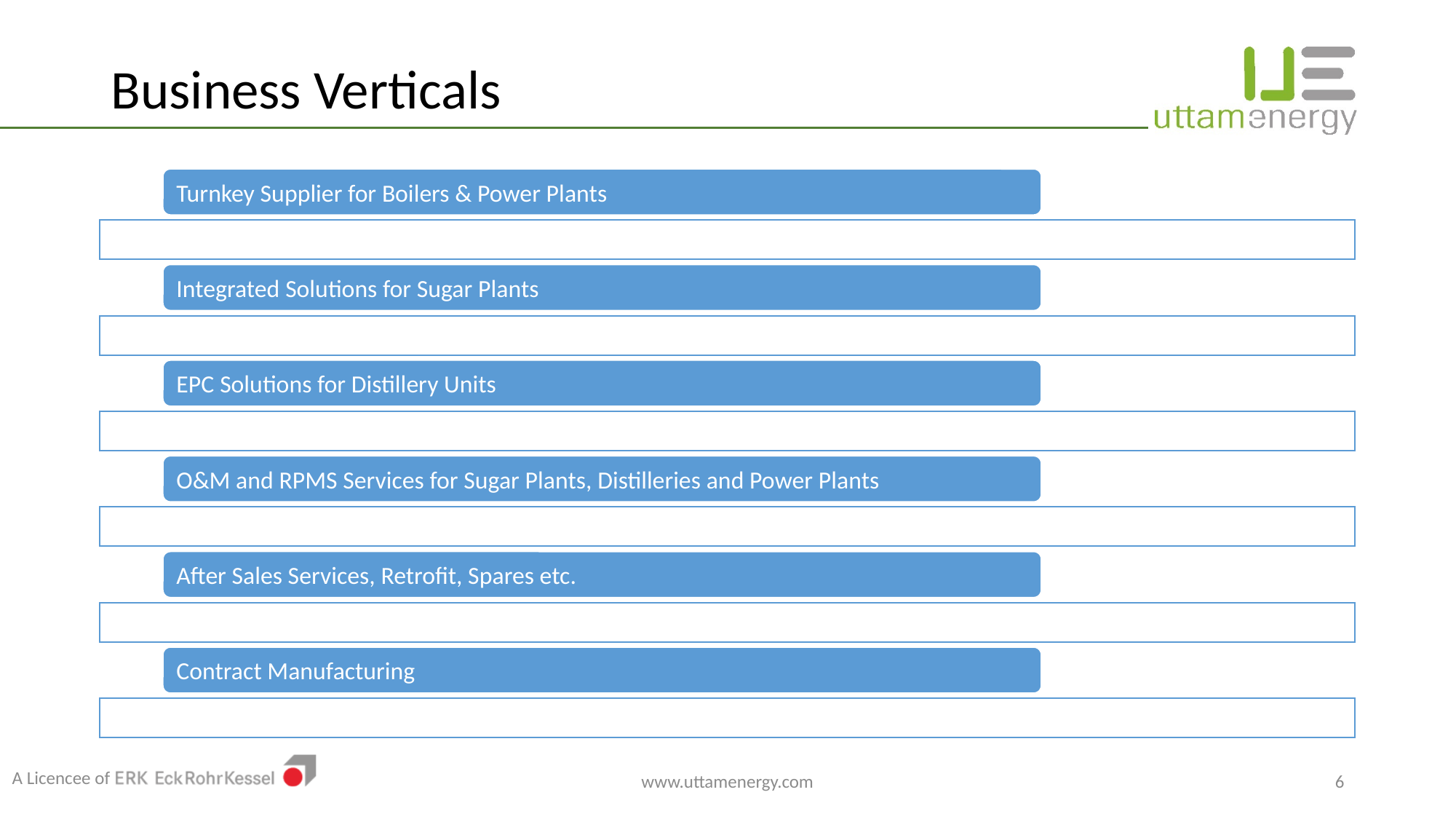

# Business Verticals
Turnkey Supplier for Boilers & Power Plants
Integrated Solutions for Sugar Plants
EPC Solutions for Distillery Units
O&M and RPMS Services for Sugar Plants, Distilleries and Power Plants
After Sales Services, Retrofit, Spares etc.
Contract Manufacturing
www.uttamenergy.com
6